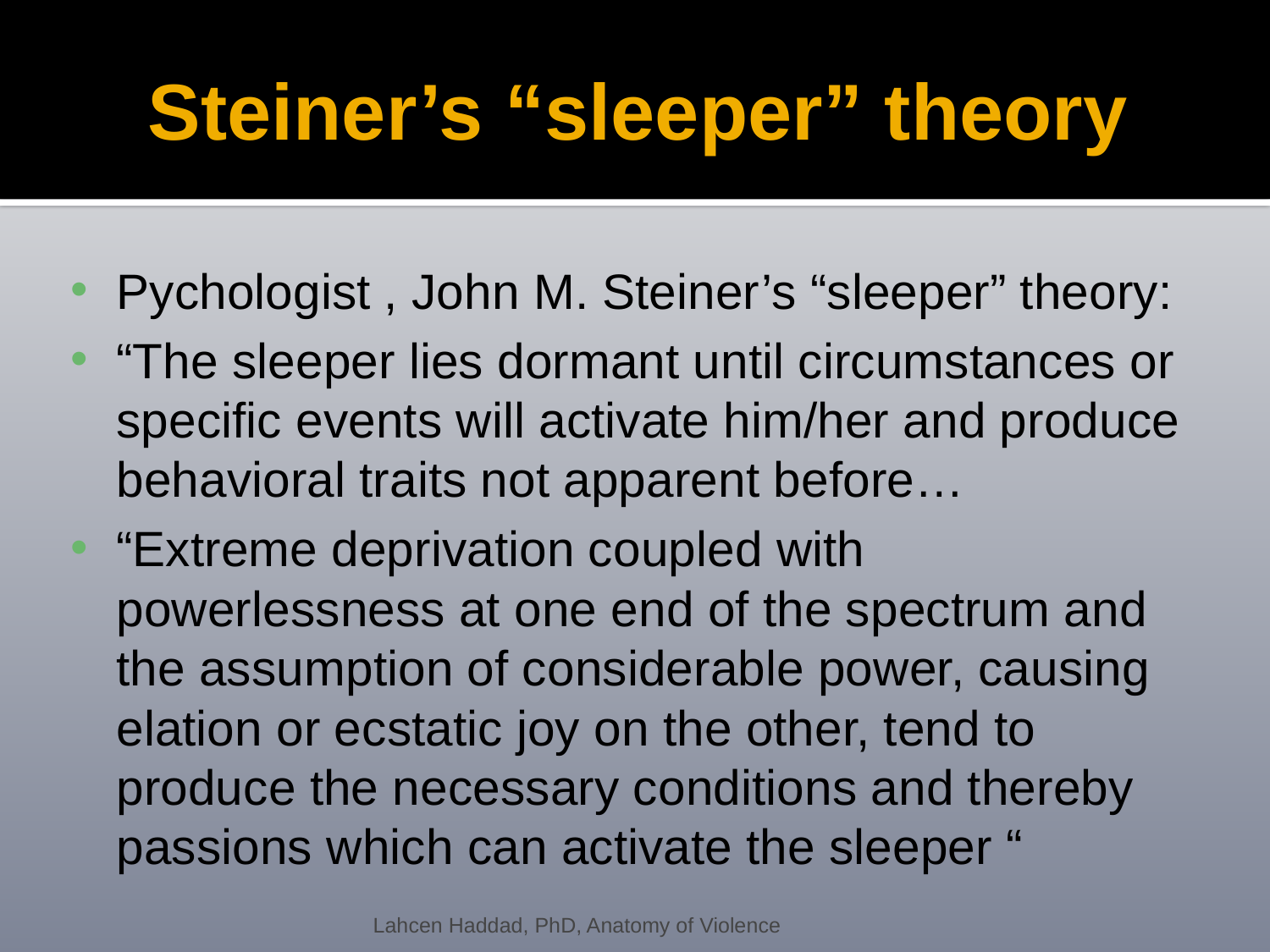

# Steiner’s “sleeper” theory
Pychologist , John M. Steiner’s “sleeper” theory:
“The sleeper lies dormant until circumstances or specific events will activate him/her and produce behavioral traits not apparent before…
“Extreme deprivation coupled with powerlessness at one end of the spectrum and the assumption of considerable power, causing elation or ecstatic joy on the other, tend to produce the necessary conditions and thereby passions which can activate the sleeper “

Lahcen Haddad, PhD, Anatomy of Violence